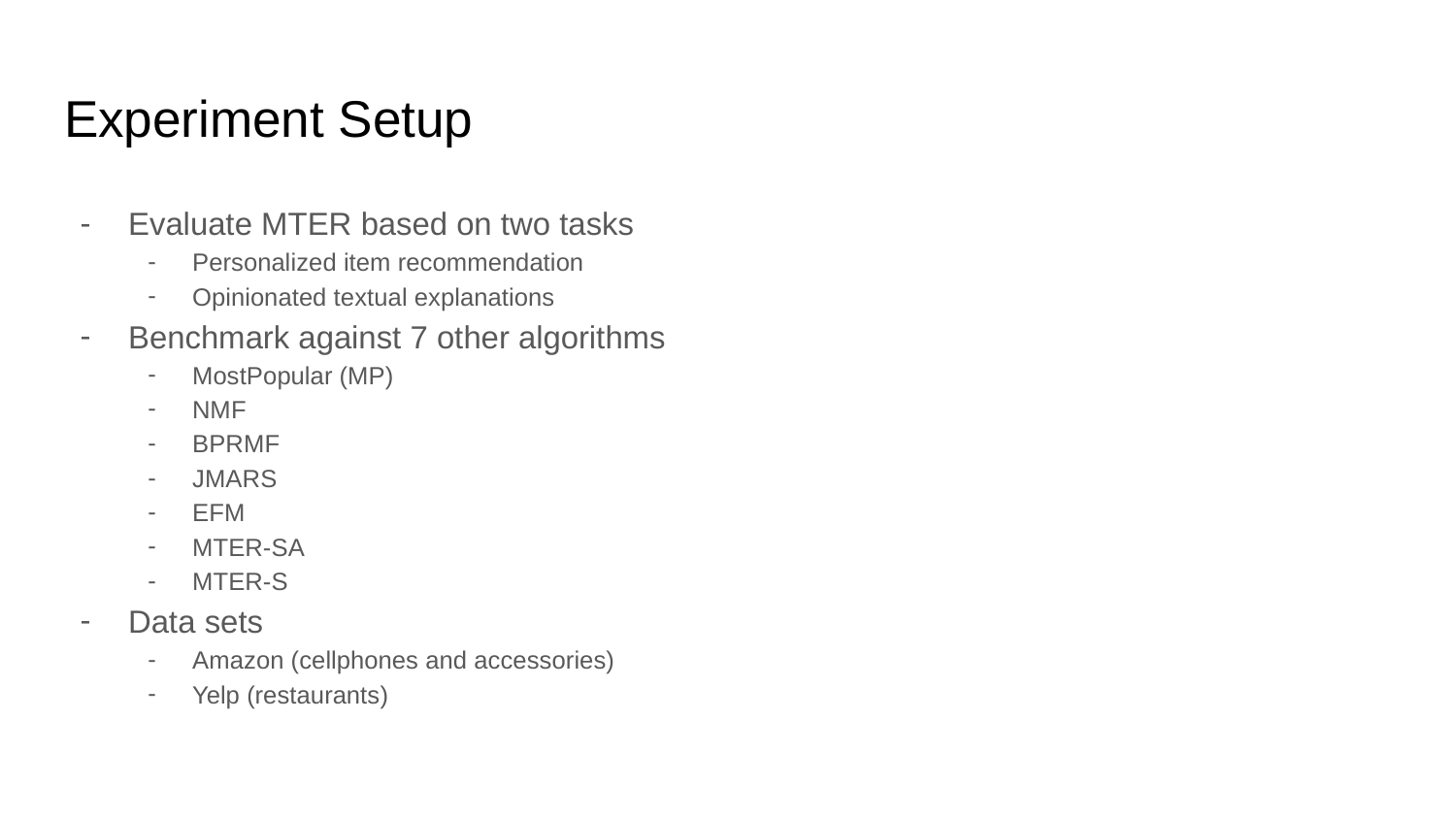

# Experiment Setup
Evaluate MTER based on two tasks
Personalized item recommendation
Opinionated textual explanations
Benchmark against 7 other algorithms
MostPopular (MP)
NMF
BPRMF
JMARS
EFM
MTER-SA
MTER-S
Data sets
Amazon (cellphones and accessories)
Yelp (restaurants)